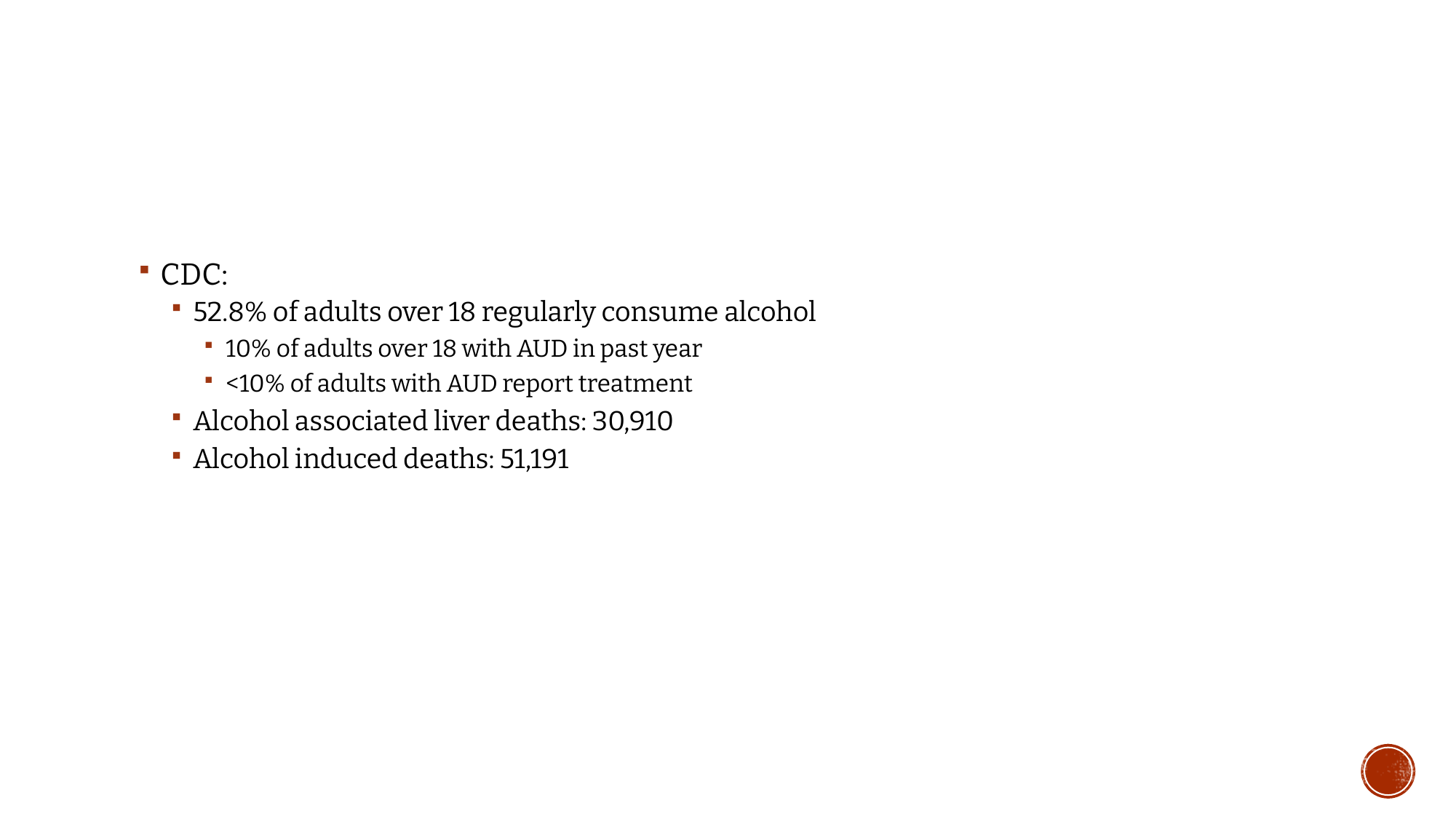

#
CDC:
52.8% of adults over 18 regularly consume alcohol
10% of adults over 18 with AUD in past year
<10% of adults with AUD report treatment
Alcohol associated liver deaths: 30,910
Alcohol induced deaths: 51,191